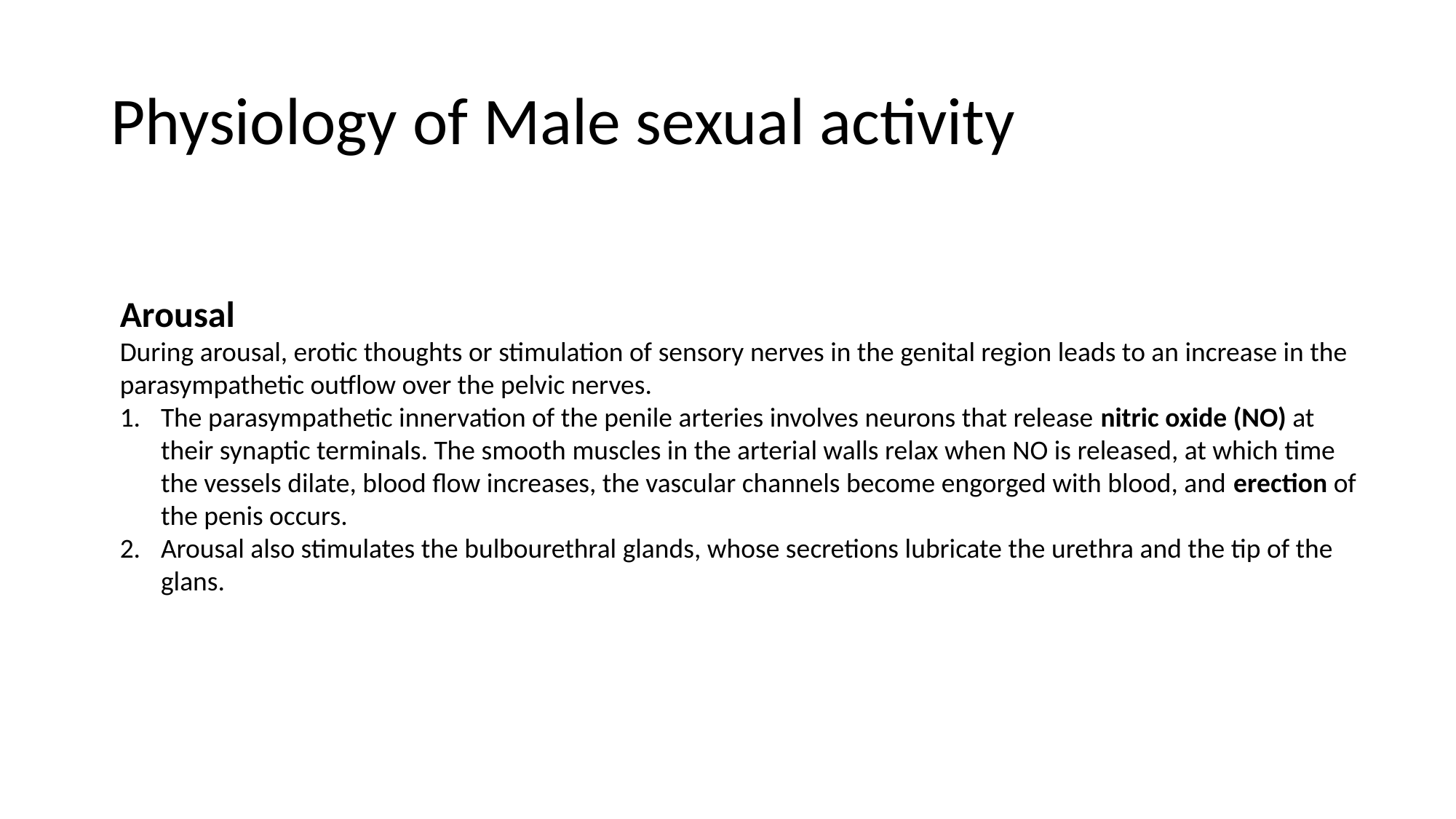

# Physiology of Male sexual activity
Arousal
During arousal, erotic thoughts or stimulation of sensory nerves in the genital region leads to an increase in the parasympathetic outflow over the pelvic nerves.
The parasympathetic innervation of the penile arteries involves neurons that release nitric oxide (NO) at their synaptic terminals. The smooth muscles in the arterial walls relax when NO is released, at which time the vessels dilate, blood flow increases, the vascular channels become engorged with blood, and erection of the penis occurs.
Arousal also stimulates the bulbourethral glands, whose secretions lubricate the urethra and the tip of the glans.